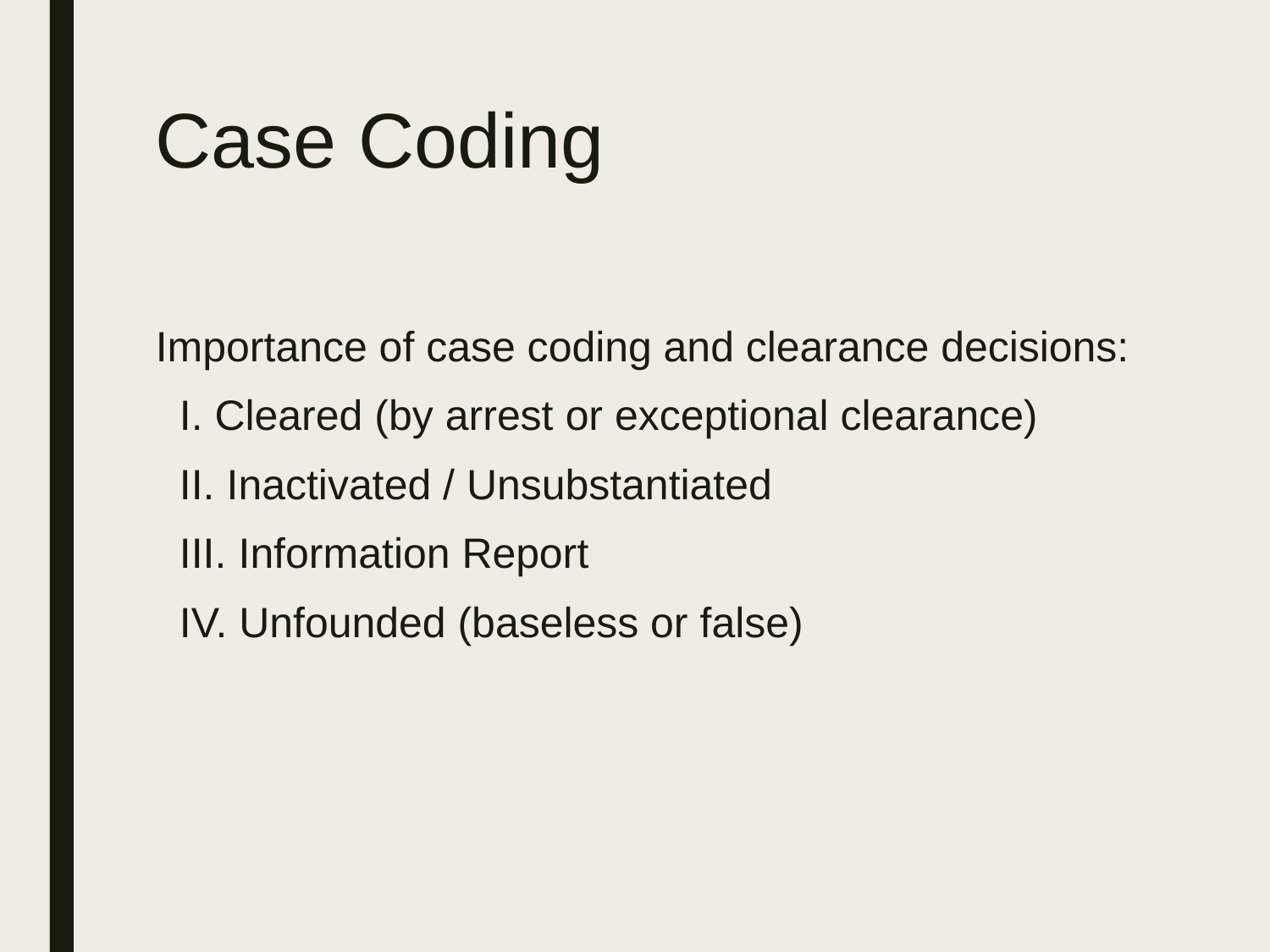

# Case Coding
Importance of case coding and clearance decisions:
  I. Cleared (by arrest or exceptional clearance)
  II. Inactivated / Unsubstantiated
  III. Information Report
  IV. Unfounded (baseless or false)